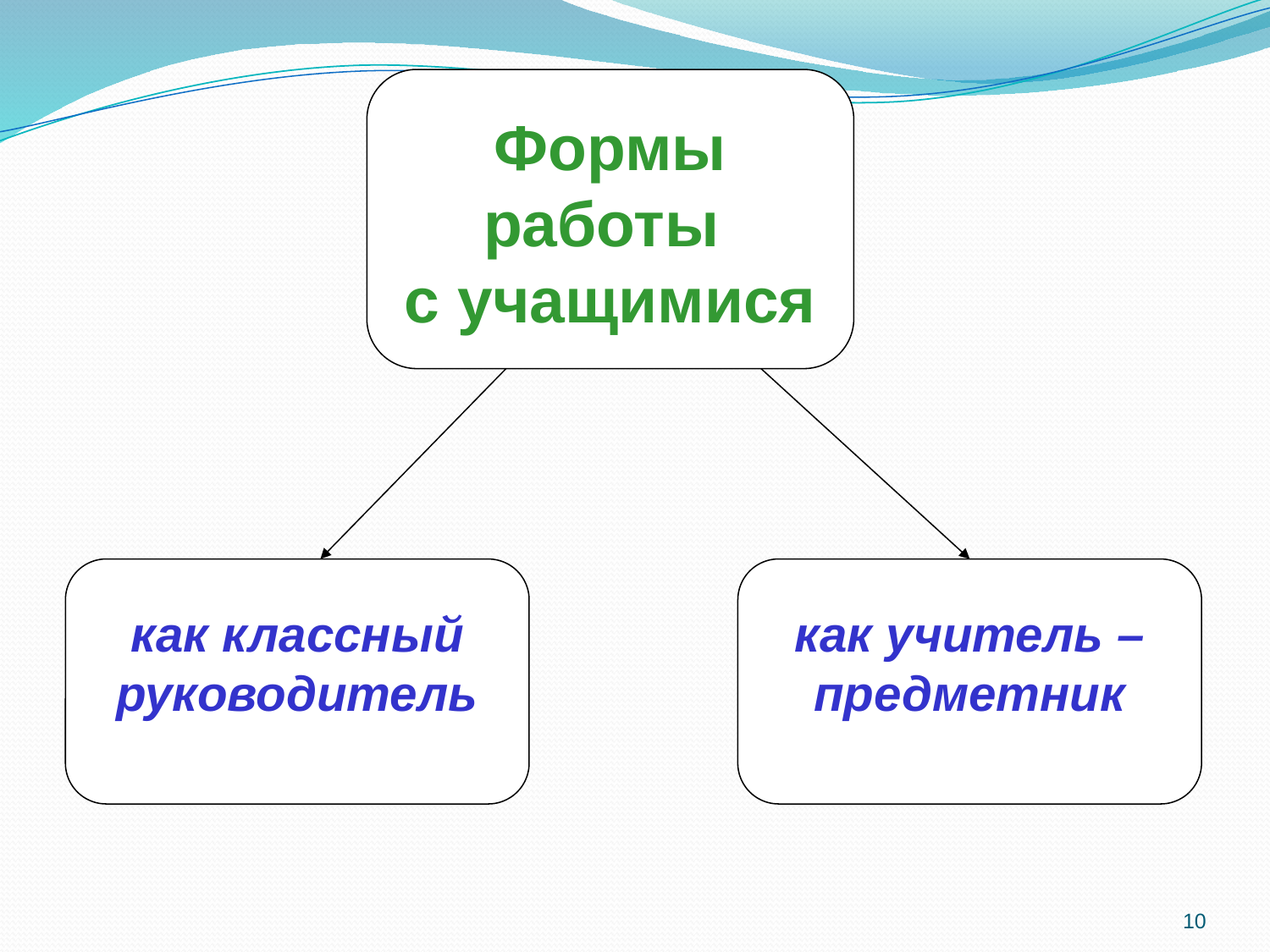

Формы
работы
с учащимися

как классный
руководитель

как учитель – предметник
10